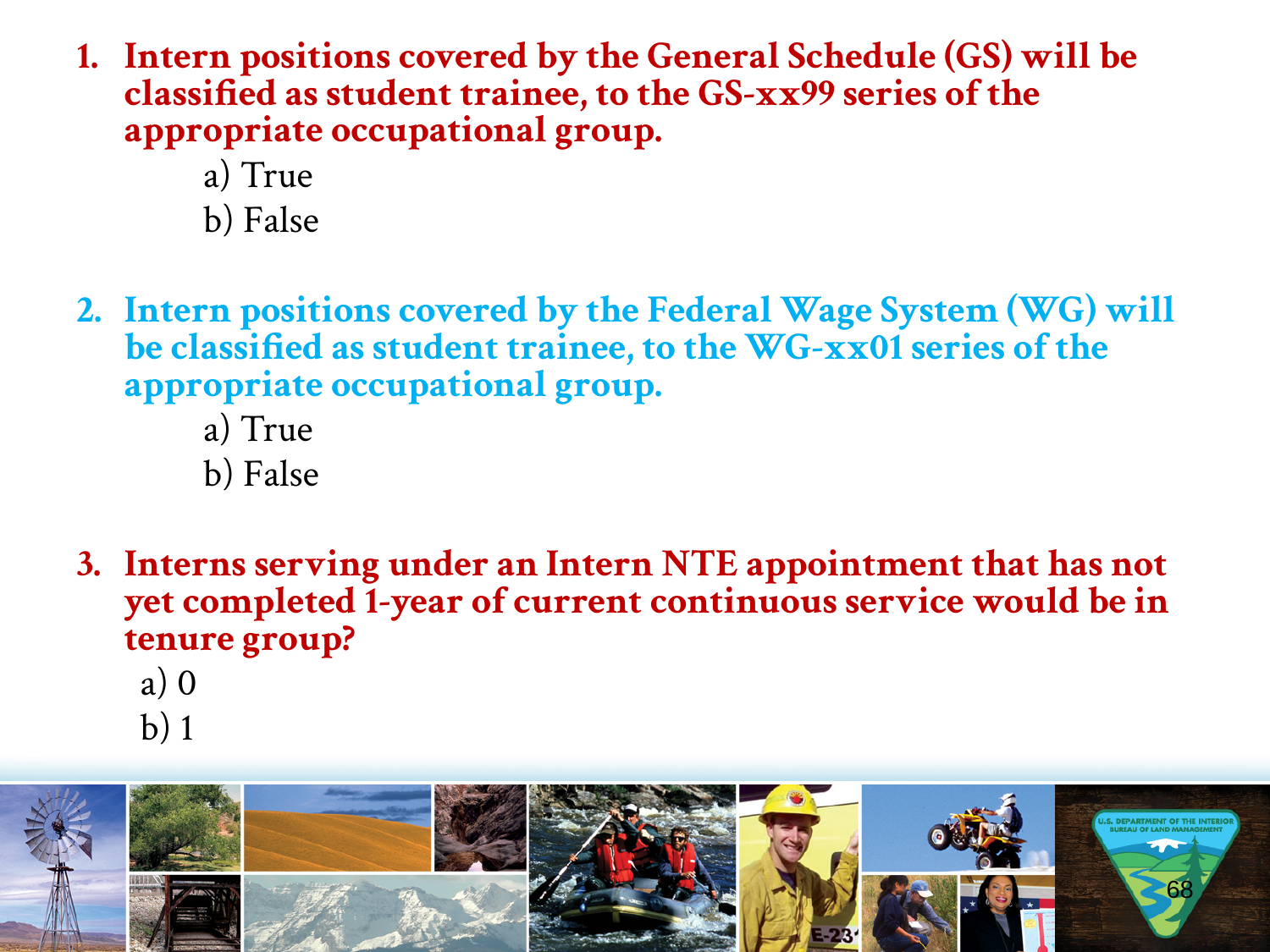

Intern positions covered by the General Schedule (GS) will be classified as student trainee, to the GS-xx99 series of the appropriate occupational group.
	a) True
	b) False

Intern positions covered by the Federal Wage System (WG) will be classified as student trainee, to the WG-xx01 series of the appropriate occupational group.
	a) True
	b) False

3. 	Interns serving under an Intern NTE appointment that has not yet completed 1-year of current continuous service would be in tenure group?
a) 0
b) 1

68